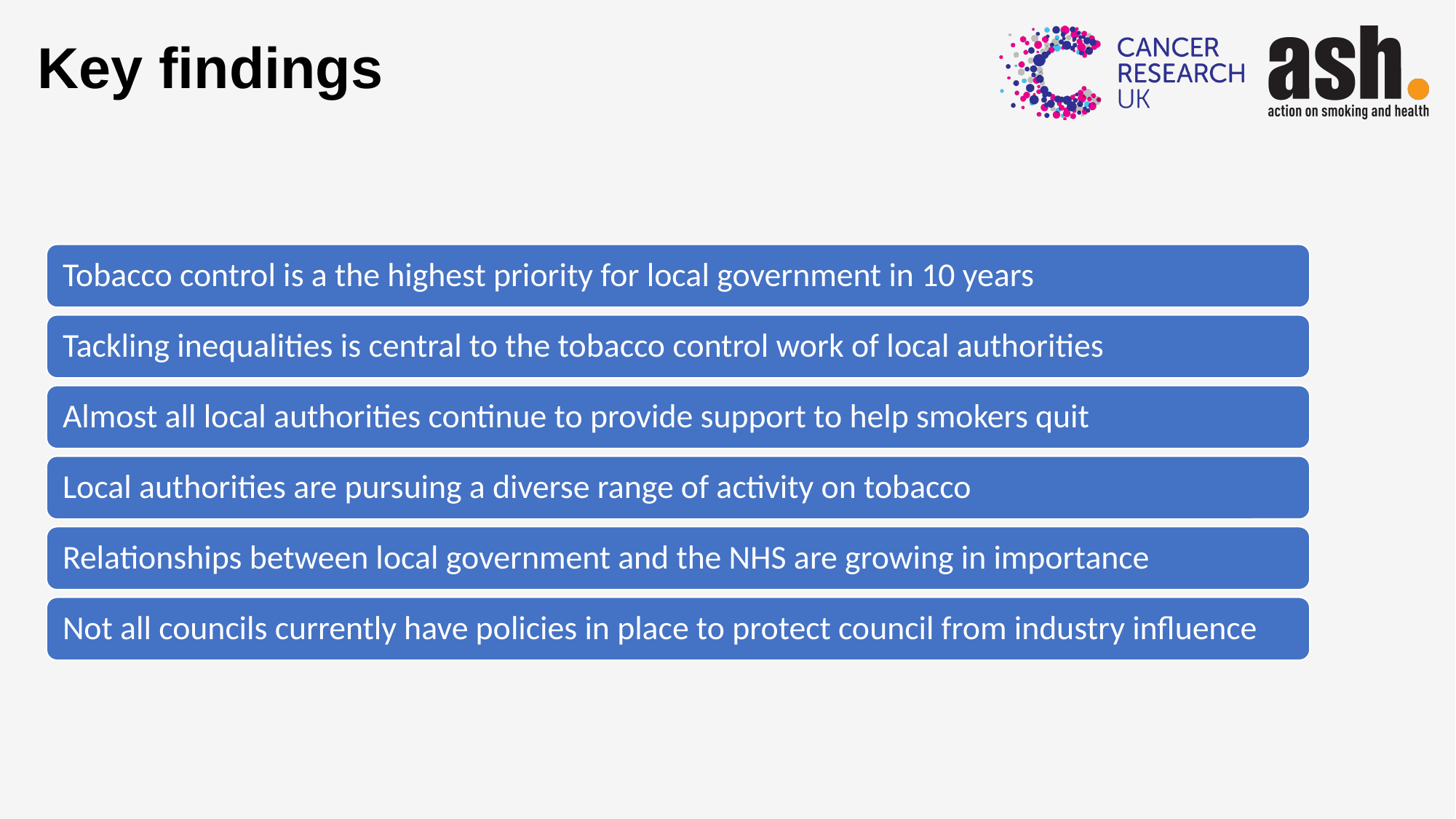

# Key findings
Tobacco control is a the highest priority for local government in 10 years
Tackling inequalities is central to the tobacco control work of local authorities
Almost all local authorities continue to provide support to help smokers quit
Local authorities are pursuing a diverse range of activity on tobacco
Relationships between local government and the NHS are growing in importance
Not all councils currently have policies in place to protect council from industry influence